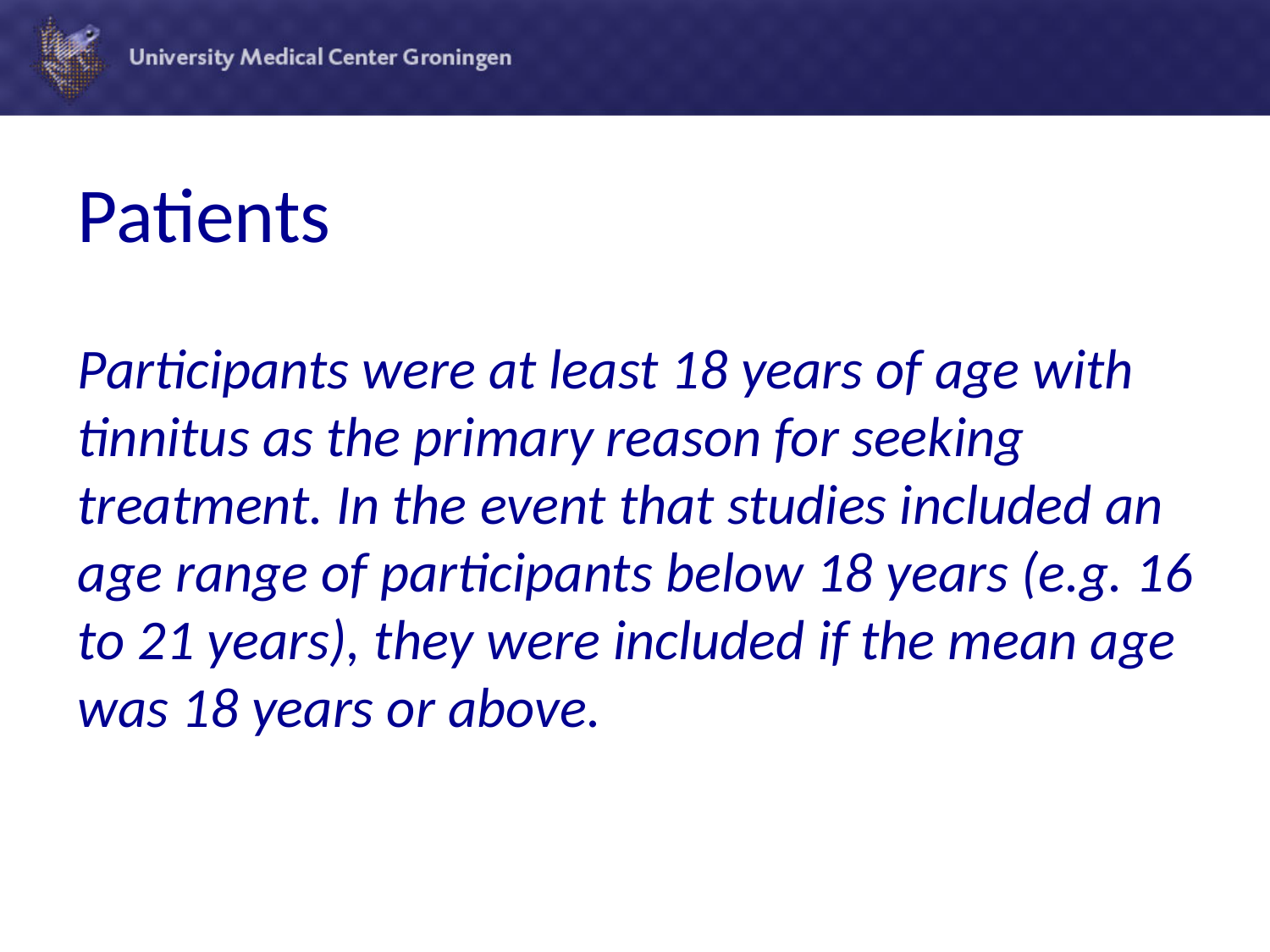

# Patients
Participants were at least 18 years of age with tinnitus as the primary reason for seeking treatment. In the event that studies included an age range of participants below 18 years (e.g. 16 to 21 years), they were included if the mean age was 18 years or above.